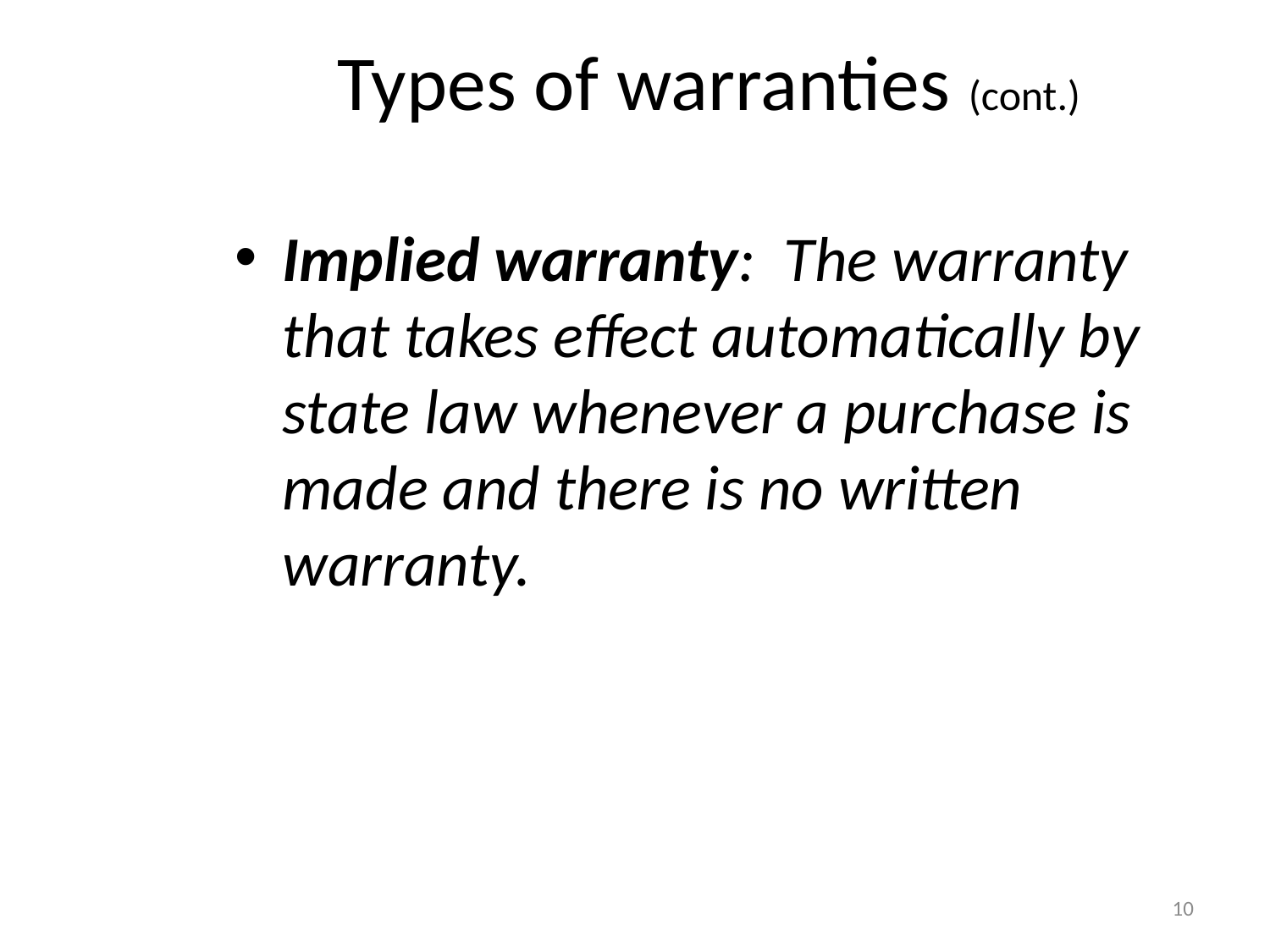

# Types of warranties (cont.)
Implied warranty:  The warranty that takes effect automatically by state law whenever a purchase is made and there is no written warranty.
10